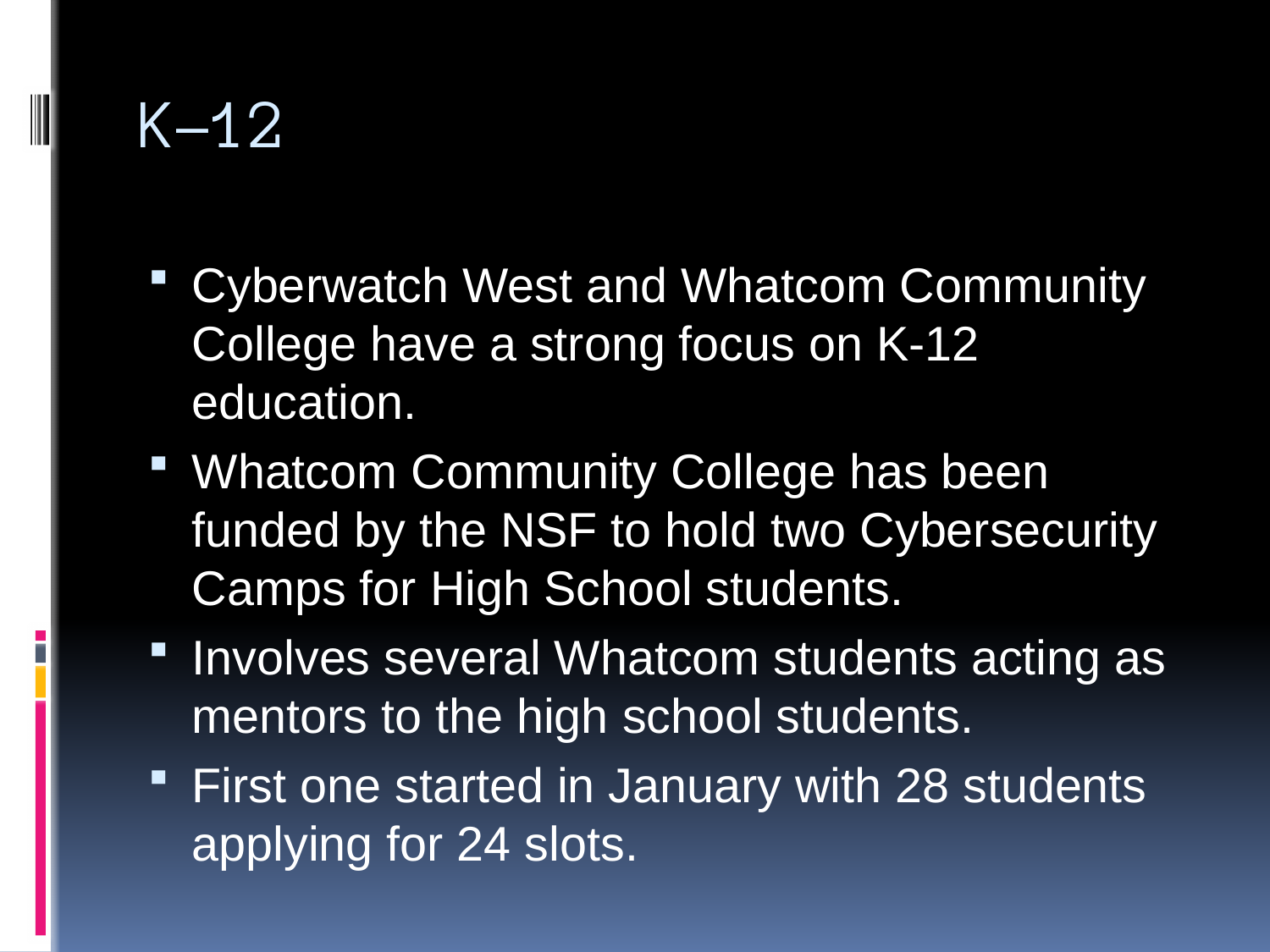

# K-12
Cyberwatch West and Whatcom Community College have a strong focus on K-12 education.
Whatcom Community College has been funded by the NSF to hold two Cybersecurity Camps for High School students.
Involves several Whatcom students acting as mentors to the high school students.
First one started in January with 28 students applying for 24 slots.